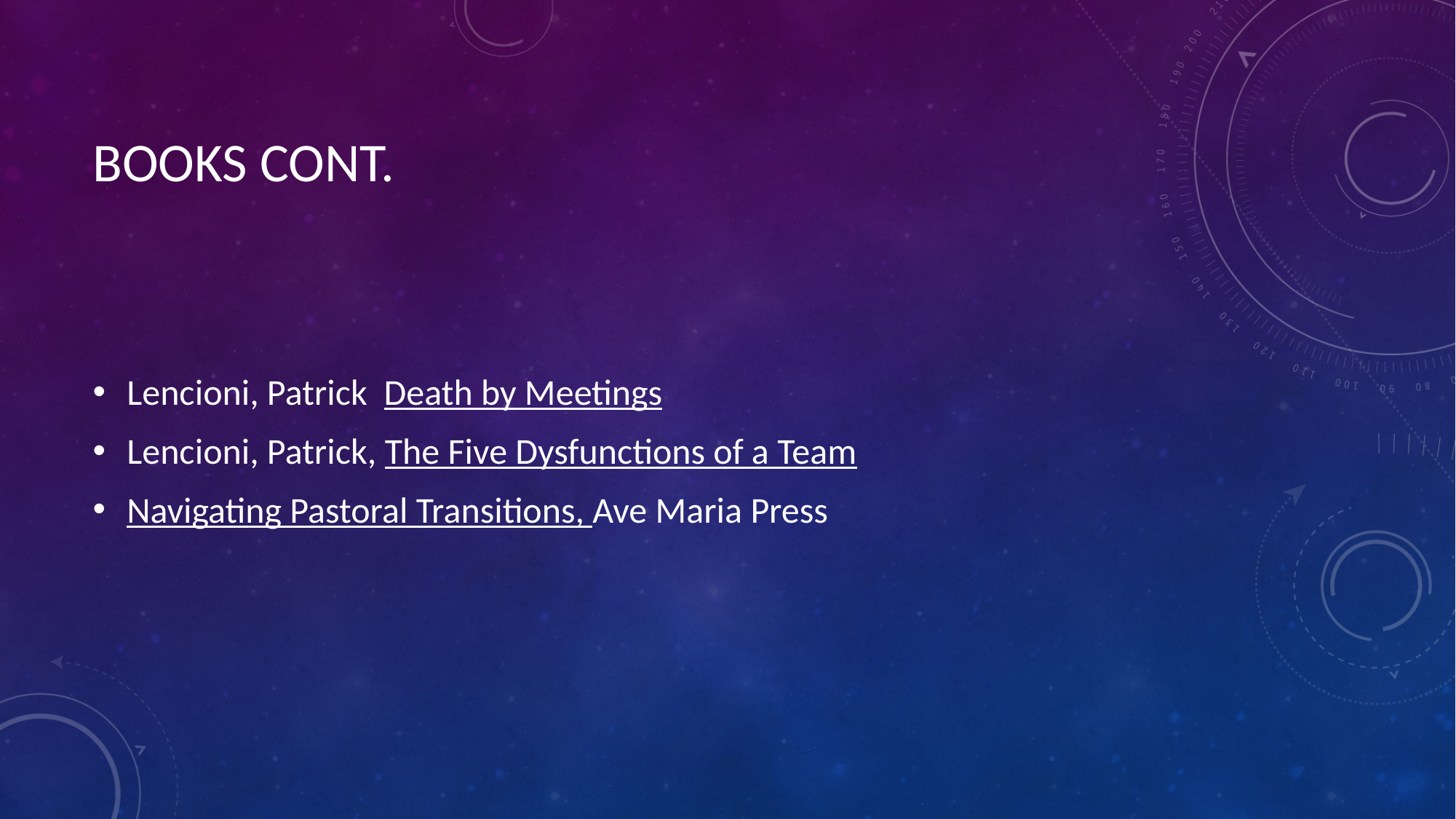

# Books cont.
Lencioni, Patrick  Death by Meetings
Lencioni, Patrick, The Five Dysfunctions of a Team
Navigating Pastoral Transitions, Ave Maria Press